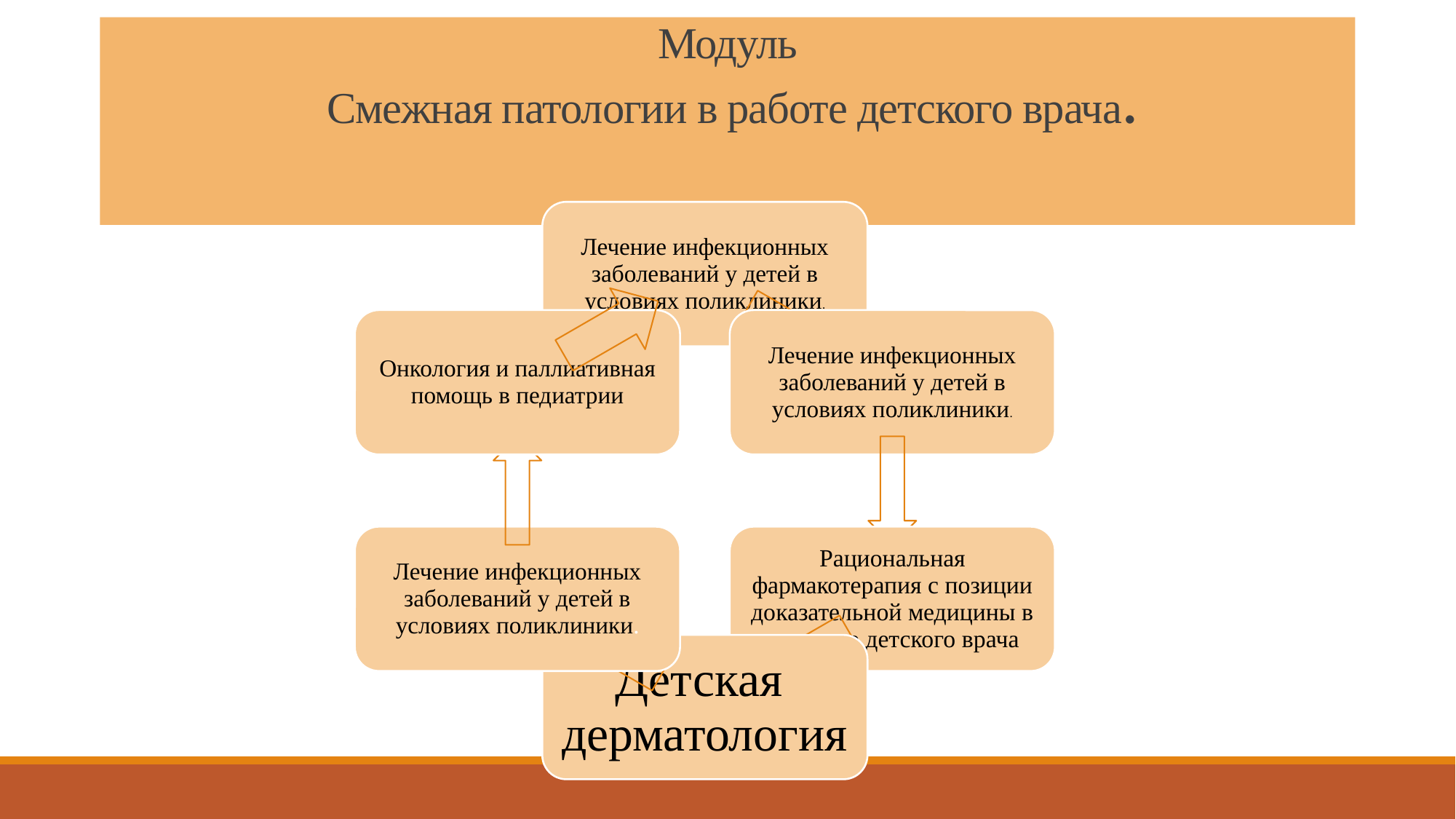

# Модуль Смежная патологии в работе детского врача.
Детская  дерматология
Рациональная фармакотерапия с позиции доказательной медицины в практике детского врача
Лечение инфекционных заболеваний у детей в условиях поликлиники.
Лечение инфекционных заболеваний у детей в условиях поликлиники.
Лечение инфекционных заболеваний у детей в условиях поликлиники.
Онкология и паллиативная помощь в педиатрии